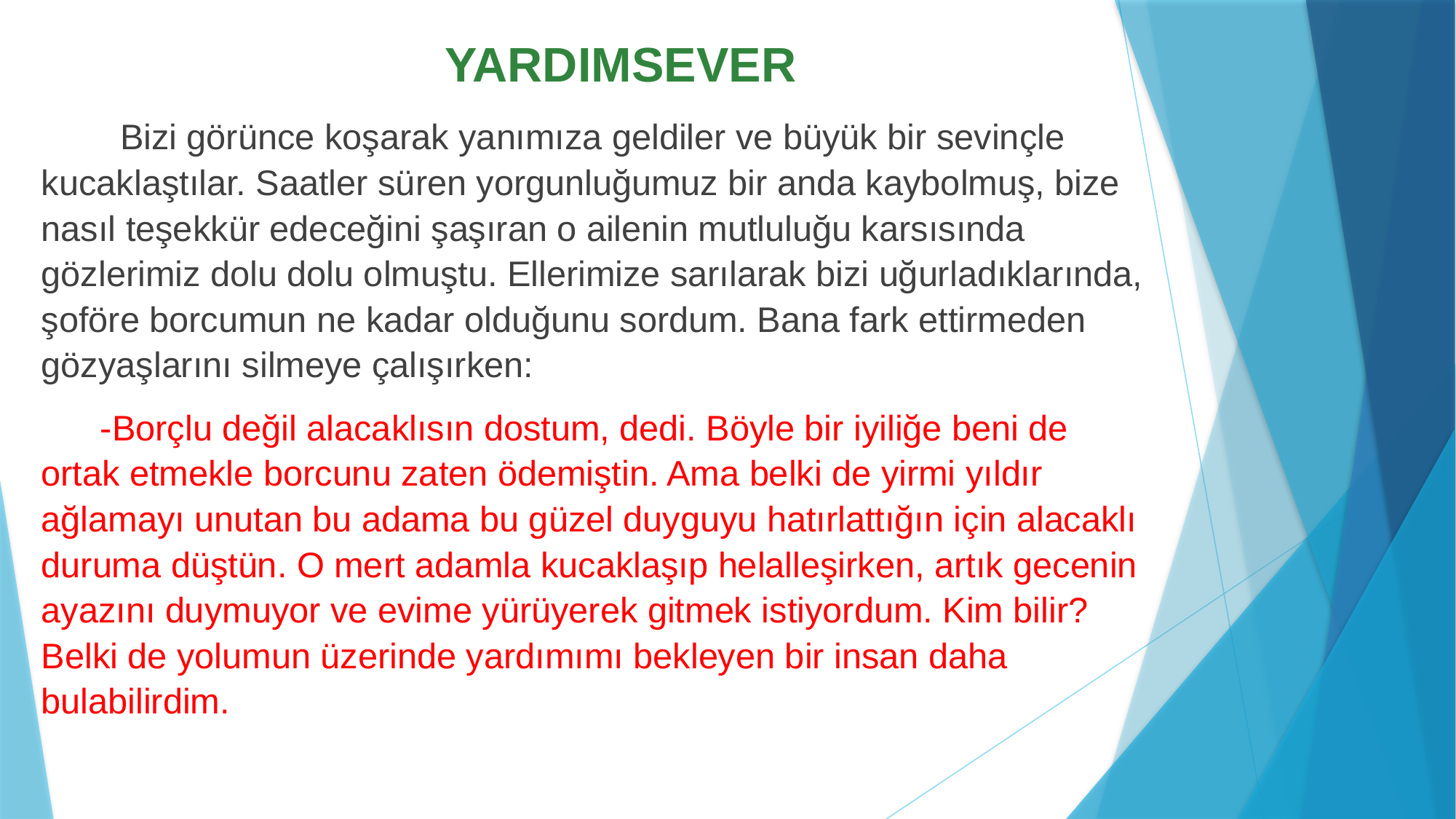

# YARDIMSEVER
        Bizi görünce koşarak yanımıza geldiler ve büyük bir sevinçle kucaklaştılar. Saatler süren yorgunluğumuz bir anda kaybolmuş, bize nasıl teşekkür edeceğini şaşıran o ailenin mutluluğu karsısında gözlerimiz dolu dolu olmuştu. Ellerimize sarılarak bizi uğurladıklarında, şoföre borcumun ne kadar olduğunu sordum. Bana fark ettirmeden gözyaşlarını silmeye çalışırken:
      -Borçlu değil alacaklısın dostum, dedi. Böyle bir iyiliğe beni de ortak etmekle borcunu zaten ödemiştin. Ama belki de yirmi yıldır ağlamayı unutan bu adama bu güzel duyguyu hatırlattığın için alacaklı duruma düştün. O mert adamla kucaklaşıp helalleşirken, artık gecenin ayazını duymuyor ve evime yürüyerek gitmek istiyordum. Kim bilir? Belki de yolumun üzerinde yardımımı bekleyen bir insan daha bulabilirdim.